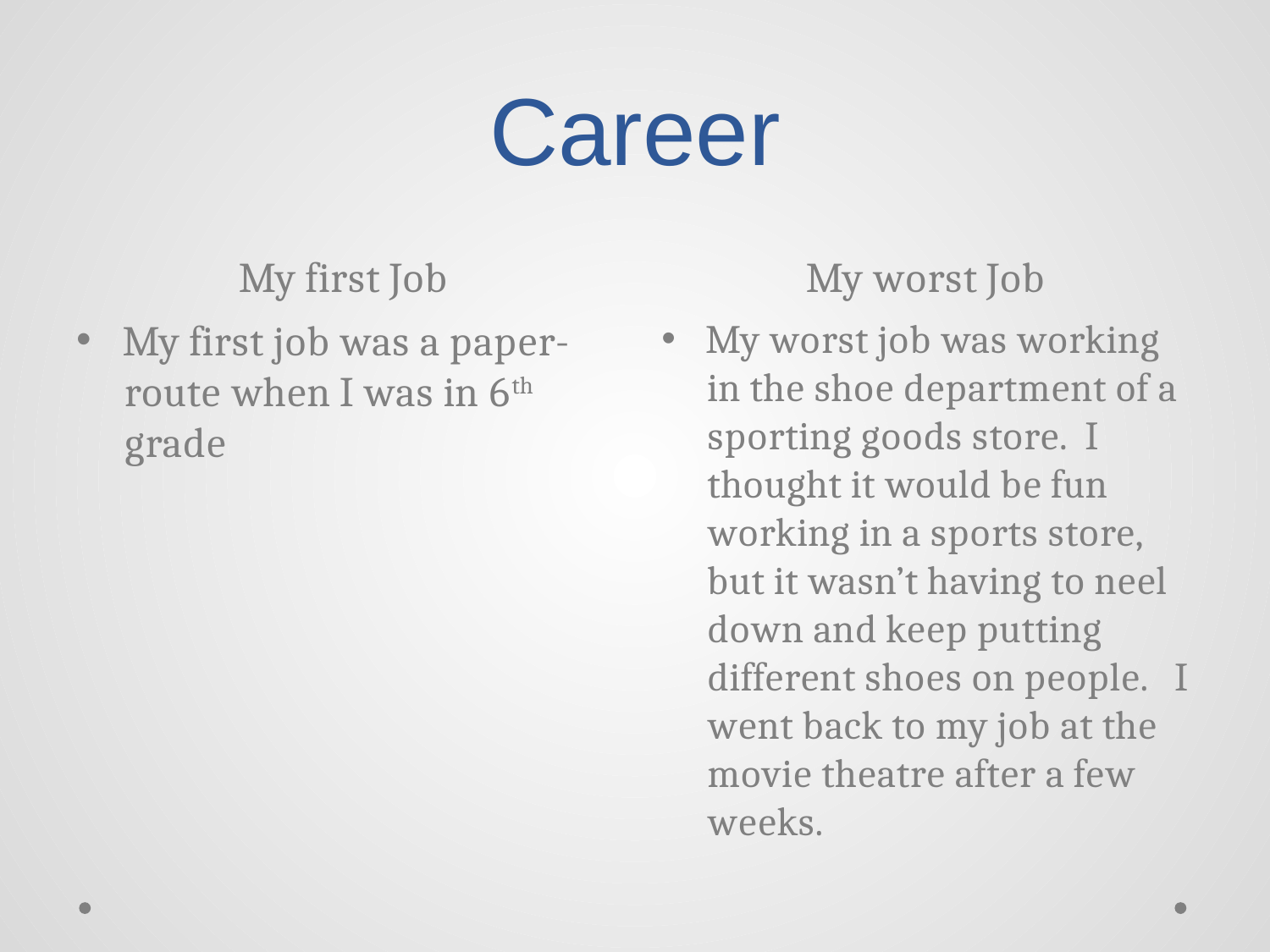

# Career
My first Job
My worst Job
My first job was a paper-route when I was in 6th grade
My worst job was working in the shoe department of a sporting goods store.  I thought it would be fun working in a sports store, but it wasn’t having to neel down and keep putting different shoes on people.   I went back to my job at the movie theatre after a few weeks.